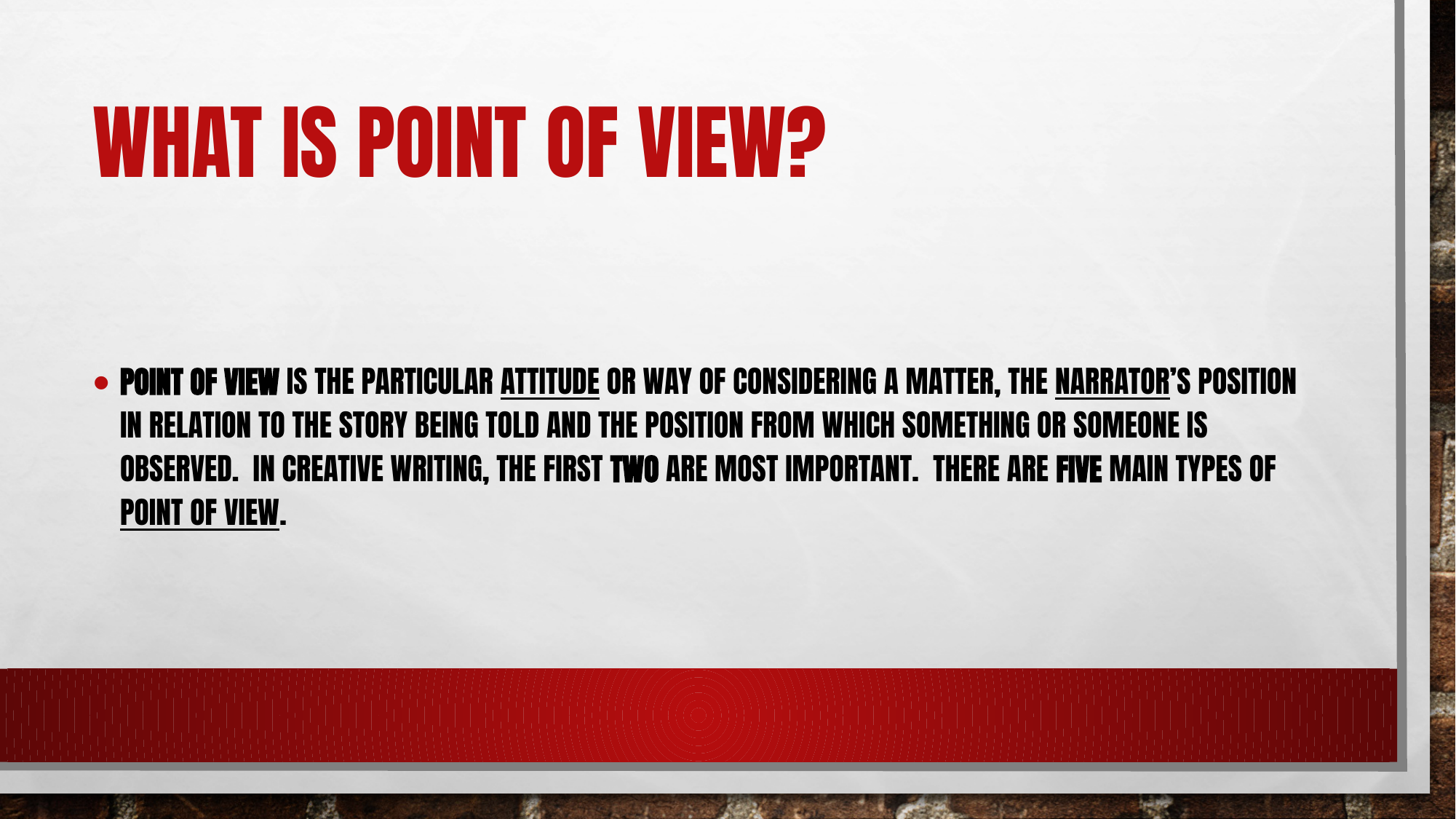

# What is Point of View?
Point of View is the particular attitude or way of considering a matter, the narrator’s position in relation to the story being told and the position from which something or someone is observed.  In creative writing, the first two are most important.  There are five main types of point of view.